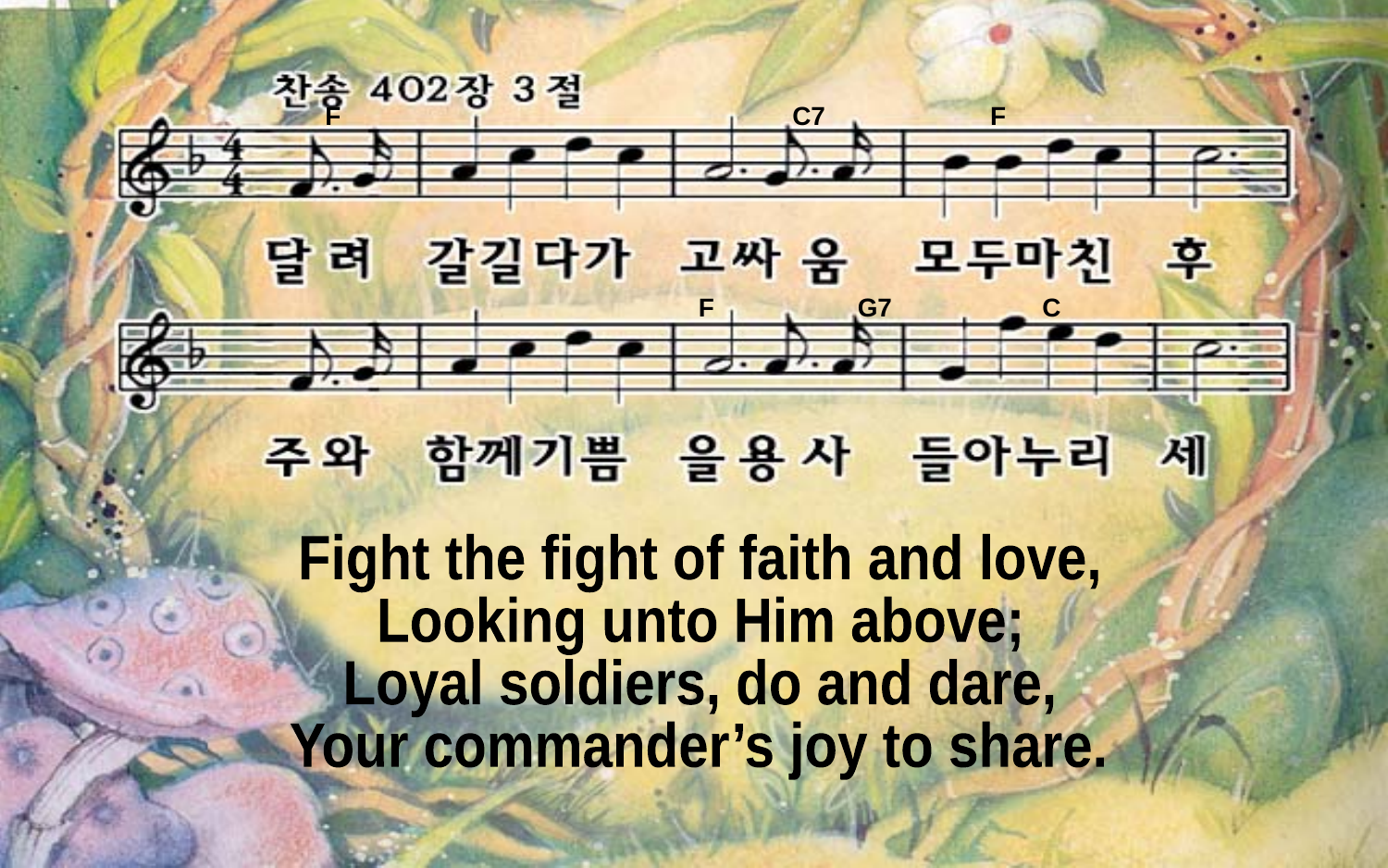

F                                                               C7                       F
F                    G7                     C
Fight the fight of faith and love,
Looking unto Him above;
Loyal soldiers, do and dare,
Your commander’s joy to share.